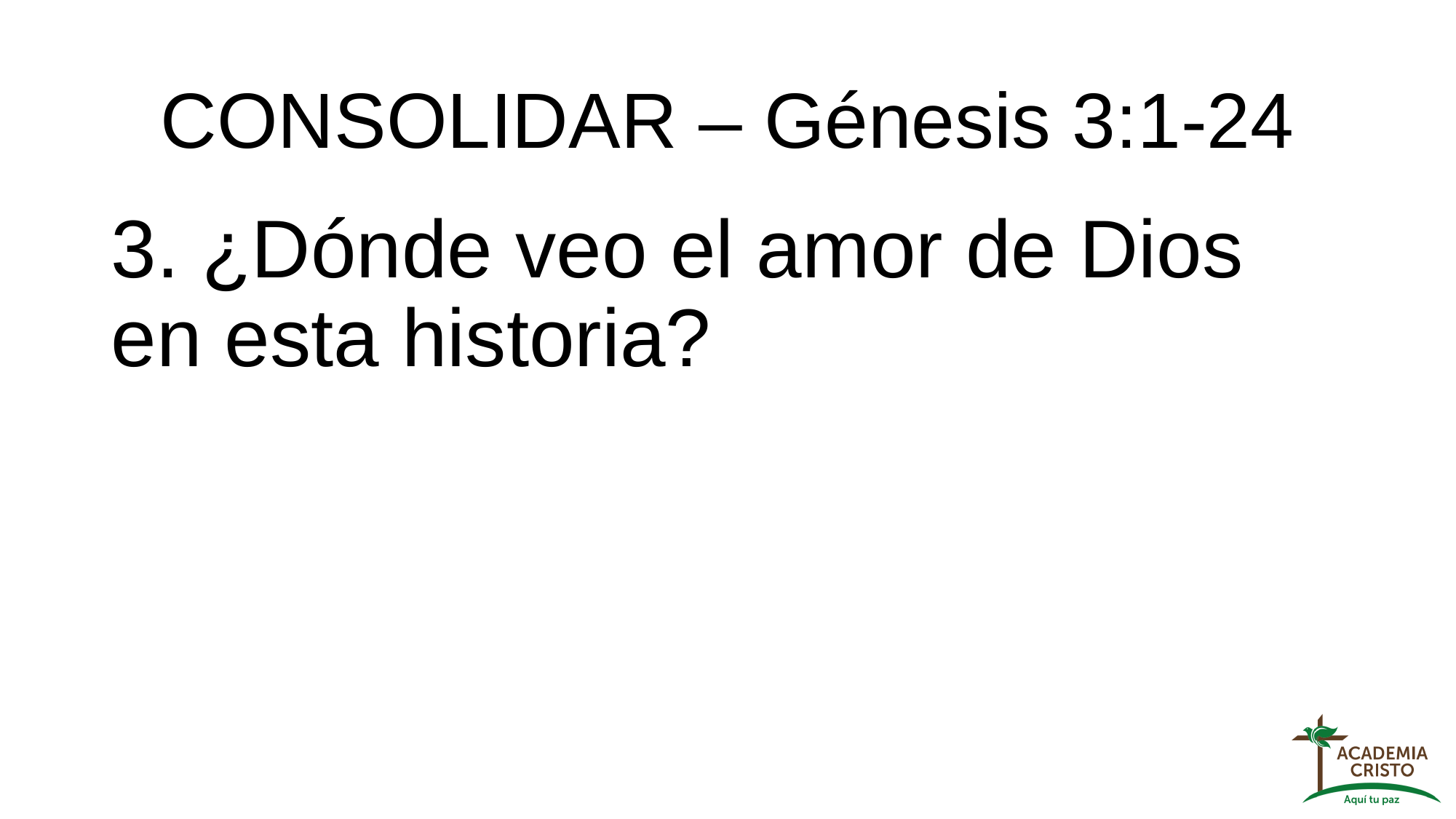

# CONSOLIDAR – Génesis 3:1-24
3. ¿Dónde veo el amor de Dios en esta historia?